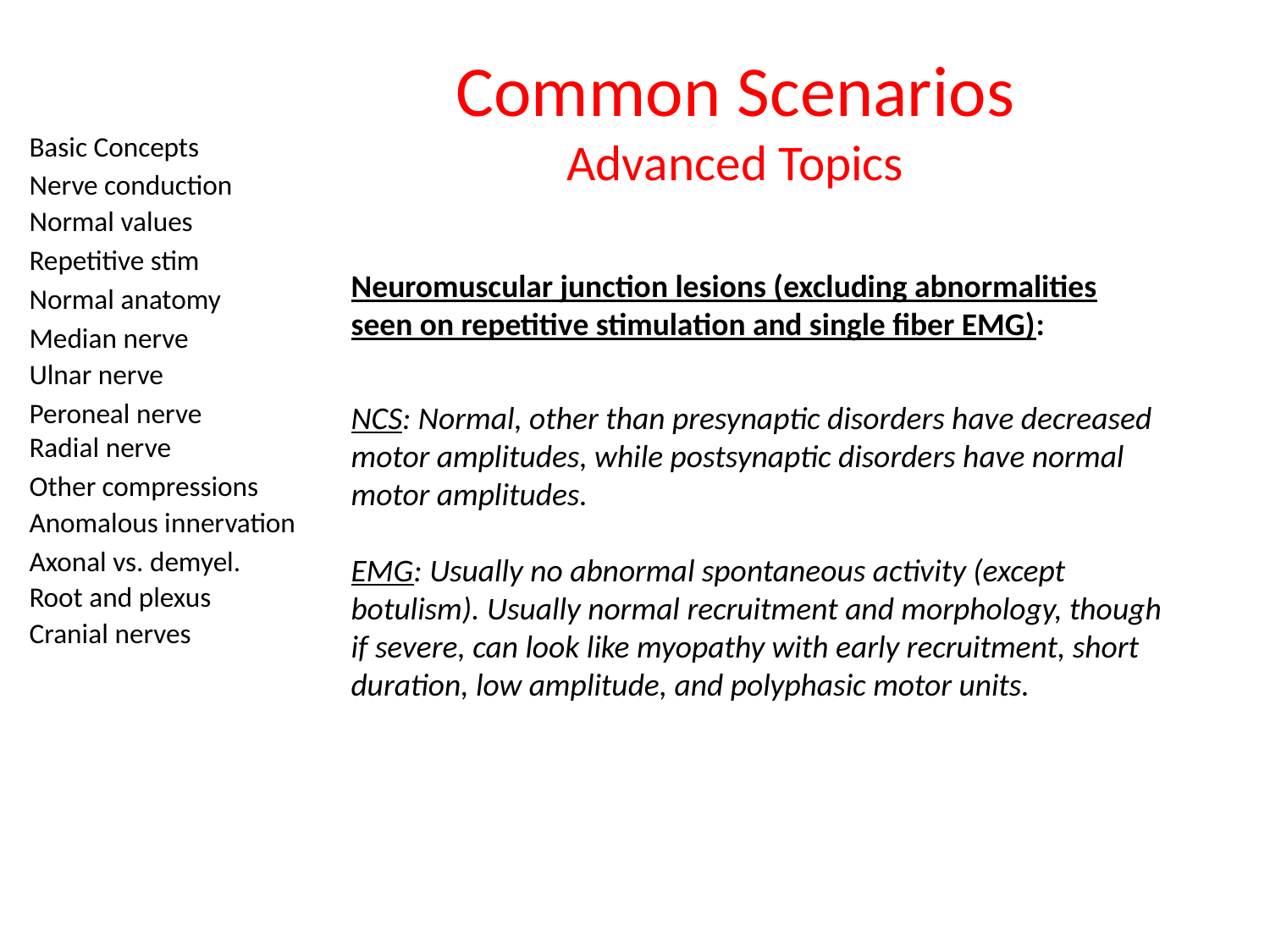

# Common Scenarios Advanced Topics
Neuromuscular junction lesions (excluding abnormalities seen on repetitive stimulation and single fiber EMG):
NCS: Normal, other than presynaptic disorders have decreased motor amplitudes, while postsynaptic disorders have normal motor amplitudes.

EMG: Usually no abnormal spontaneous activity (except botulism). Usually normal recruitment and morphology, though if severe, can look like myopathy with early recruitment, short duration, low amplitude, and polyphasic motor units.